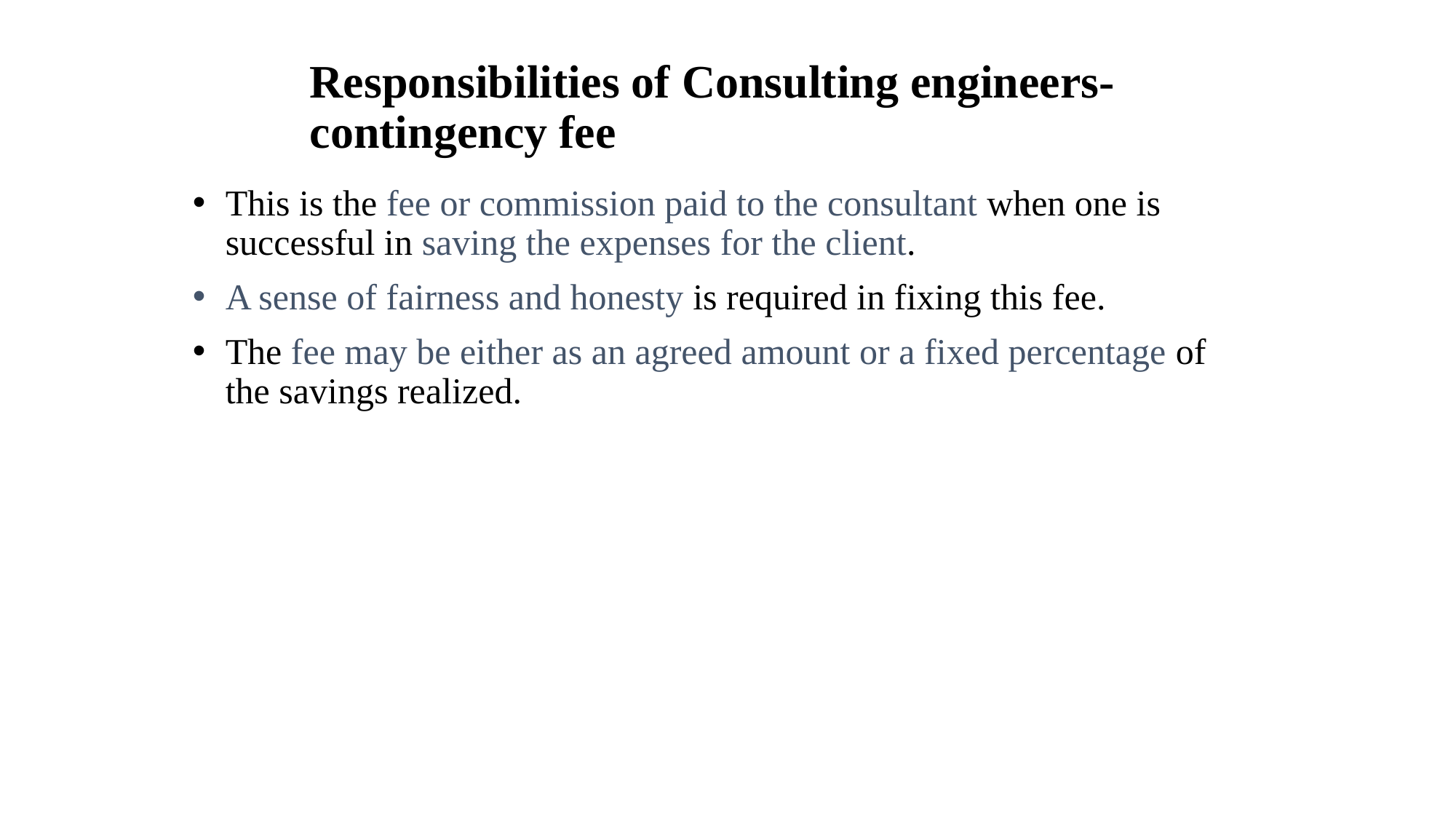

Responsibilities of Consulting engineers-contingency fee
This is the fee or commission paid to the consultant when one is successful in saving the expenses for the client.
A sense of fairness and honesty is required in fixing this fee.
The fee may be either as an agreed amount or a fixed percentage of the savings realized.